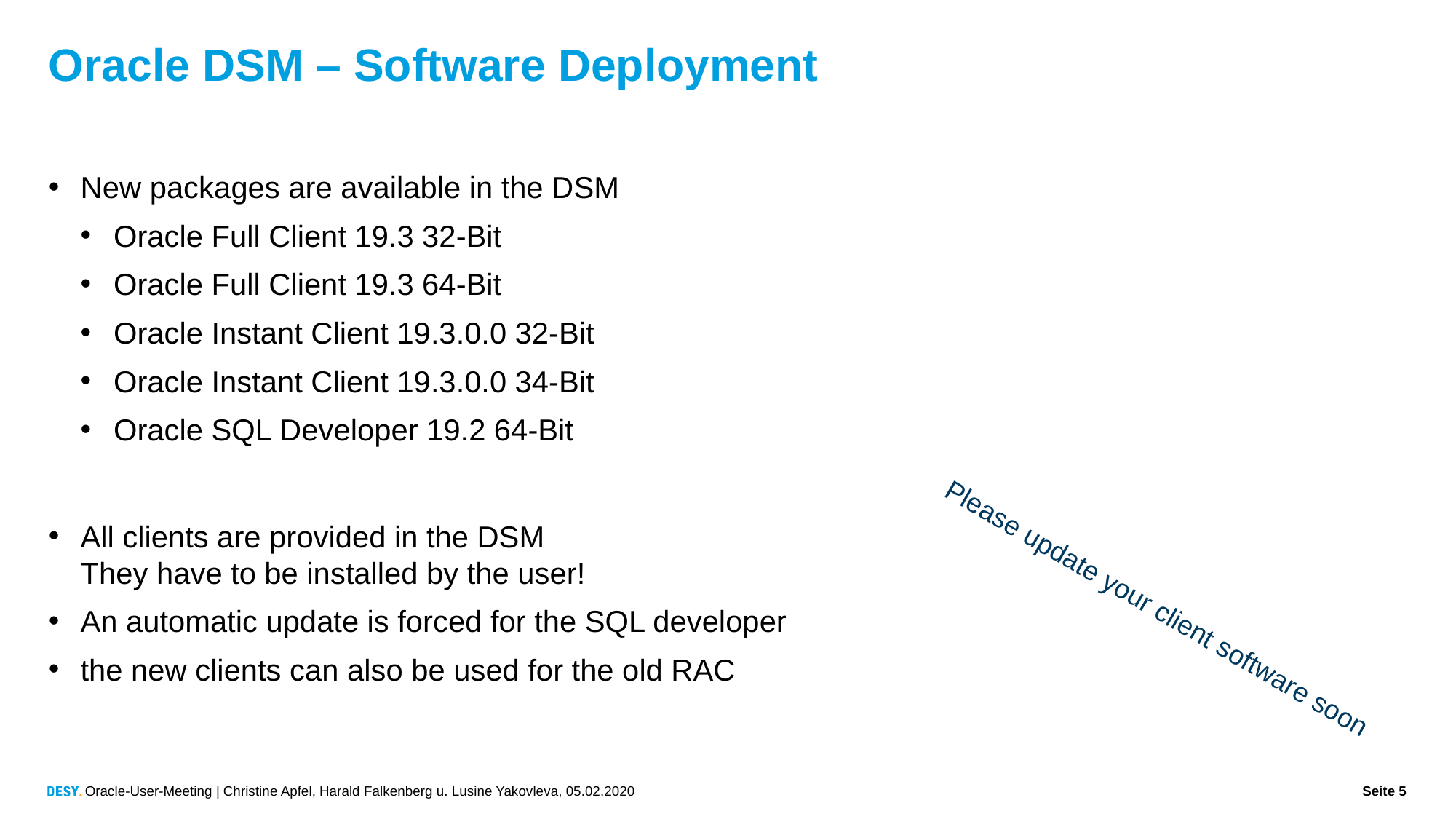

# Oracle DSM – Software Deployment

New packages are available in the DSM
Oracle Full Client 19.3 32-Bit
Oracle Full Client 19.3 64-Bit
Oracle Instant Client 19.3.0.0 32-Bit
Oracle Instant Client 19.3.0.0 34-Bit
Oracle SQL Developer 19.2 64-Bit

All clients are provided in the DSM
They have to be installed by the user!
An automatic update is forced for the SQL developer
the new clients can also be used for the old RAC

Please update your client software soon
Oracle-User-Meeting | Christine Apfel, Harald Falkenberg u. Lusine Yakovleva, 05.02.2020